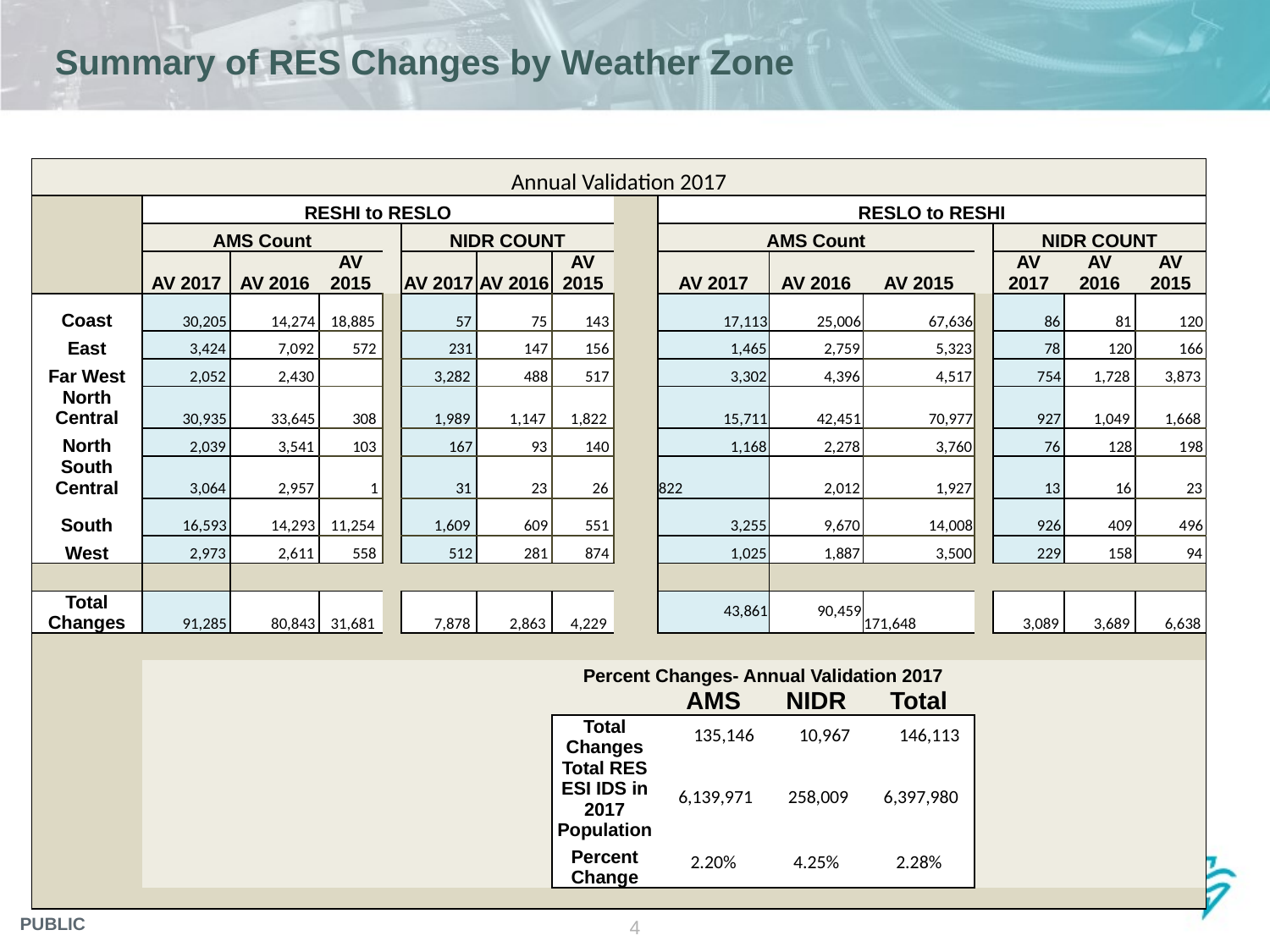

# Summary of RES Changes by Weather Zone
| Annual Validation 2017 |  |  |  |  |  |  |  |  |  |  |  |  |  |  |  |
| --- | --- | --- | --- | --- | --- | --- | --- | --- | --- | --- | --- | --- | --- | --- | --- |
|  | RESHI to RESLO |  |  |  |  |  |  |  | RESLO to RESHI |  |  |  |  |  |  |
|  | AMS Count |  |  |  | NIDR COUNT |  |  |  | AMS Count |  |  |  | NIDR COUNT |  |  |
|  | AV 2017 | AV 2016 | AV 2015 |  | AV 2017 | AV 2016 | AV 2015 |  | AV 2017 | AV 2016 | AV 2015 |  | AV 2017 | AV 2016 | AV 2015 |
| Coast | 30,205 | 14,274 | 18,885 |  | 57 | 75 | 143 |  | 17,113 | 25,006 | 67,636 |  | 86 | 81 | 120 |
| East | 3,424 | 7,092 | 572 |  | 231 | 147 | 156 |  | 1,465 | 2,759 | 5,323 |  | 78 | 120 | 166 |
| Far West | 2,052 | 2,430 |  |  | 3,282 | 488 | 517 |  | 3,302 | 4,396 | 4,517 |  | 754 | 1,728 | 3,873 |
| North Central | 30,935 | 33,645 | 308 |  | 1,989 | 1,147 | 1,822 |  | 15,711 | 42,451 | 70,977 |  | 927 | 1,049 | 1,668 |
| North | 2,039 | 3,541 | 103 |  | 167 | 93 | 140 |  | 1,168 | 2,278 | 3,760 |  | 76 | 128 | 198 |
| South Central | 3,064 | 2,957 | 1 |  | 31 | 23 | 26 |  | 822 | 2,012 | 1,927 |  | 13 | 16 | 23 |
| South | 16,593 | 14,293 | 11,254 |  | 1,609 | 609 | 551 |  | 3,255 | 9,670 | 14,008 |  | 926 | 409 | 496 |
| West | 2,973 | 2,611 | 558 |  | 512 | 281 | 874 |  | 1,025 | 1,887 | 3,500 |  | 229 | 158 | 94 |
|  |  |  |  |  |  |  |  |  |  |  |  |  |  |  |  |
| Total Changes | 91,285 | 80,843 | 31,681 |  | 7,878 | 2,863 | 4,229 |  | 43,861 | 90,459 | 171,648 |  | 3,089 | 3,689 | 6,638 |
|  |  |  |  |  |  |  |  |  |  |  |  |  |  |  |  |
|  |  |  |  |  |  |  | Percent Changes- Annual Validation 2017 |  |  |  |  |  |  |  |  |
|  |  |  |  |  |  |  |  |  | AMS | NIDR | Total |  |  |  |  |
|  |  |  |  |  |  |  | Total Changes |  | 135,146 | 10,967 | 146,113 |  |  |  |  |
|  |  |  |  |  |  |  | Total RES ESI IDS in 2017 Population |  | 6,139,971 | 258,009 | 6,397,980 |  |  |  |  |
|  |  |  |  |  |  |  | Percent Change |  | 2.20% | 4.25% | 2.28% |  |  |  |  |
|  |  |  |  |  |  |  |  |  |  |  |  |  |  |  |  |
4